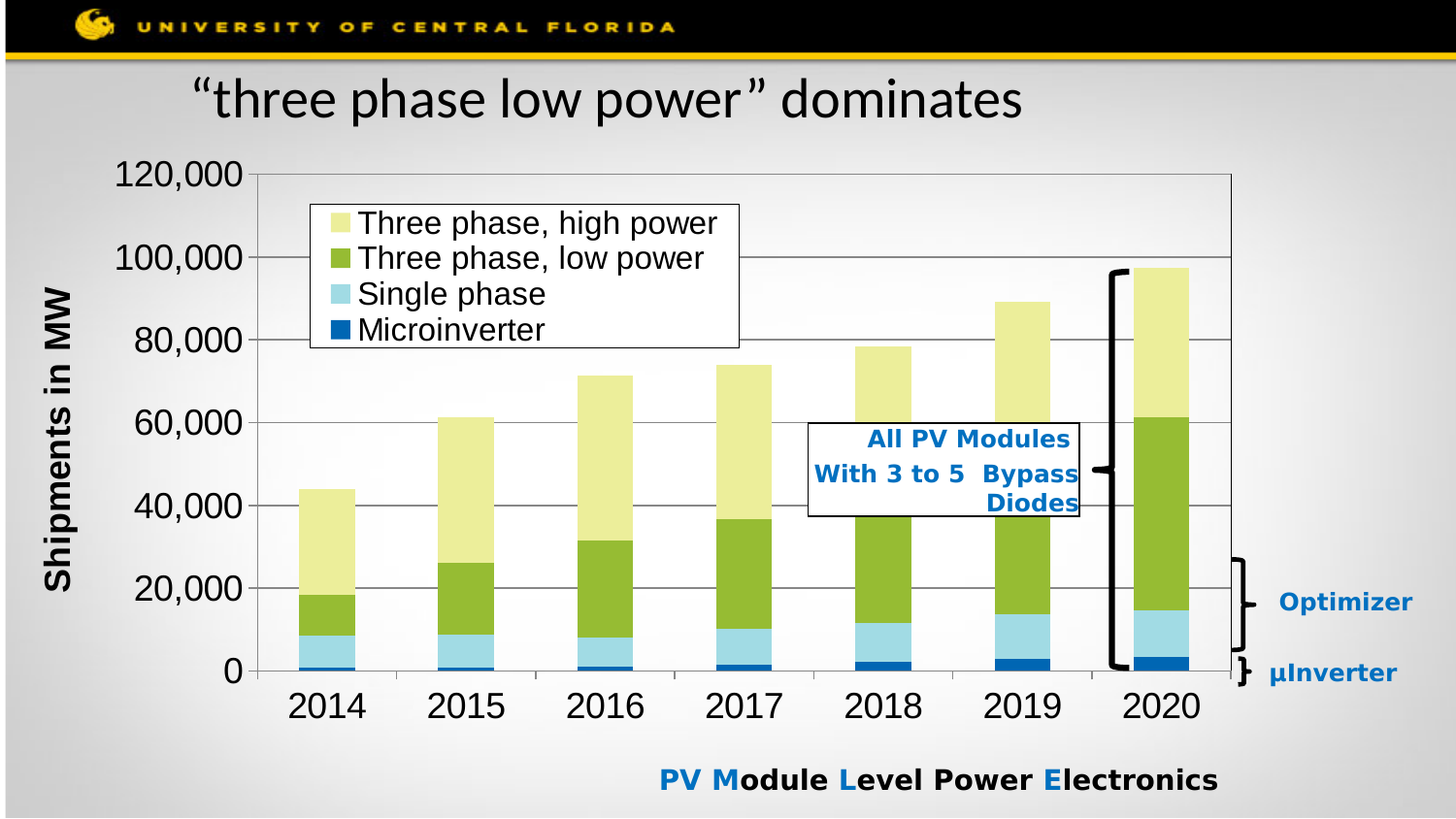

# “three phase low power” dominates

### Chart

| Category |  |  |  |  |
|---|---|---|---|---|
| 2014.0 | 691.6661959117414 | 7841.223935270116 | 9873.920118427663 | 25577.58074543506 |
| 2015.0 | 833.9600490281011 | 7929.745751766896 | 17401.945286216 | 35204.66596808485 |
| 2016.0 | 1018.423570845931 | 6956.179818868057 | 23512.78947571386 | 39799.90598378555 |
| 2017.0 | 1467.324740540217 | 8704.231609196231 | 26413.61681109881 | 37258.16204044155 |
| 2018.0 | 2125.886944165698 | 9557.966247064473 | 30891.63841813579 | 35805.5596231488 |
| 2019.0 | 2897.944674442434 | 10699.17649860303 | 38986.5793891198 | 36586.06754107799 |
| 2020.0 | 3367.872658524155 | 11207.57229308882 | 46646.6048131625 | 36044.18772916758 |
All PV Modules
With 3 to 5  Bypass Diodes

Optimizer

µInverter

PV Module Level Power Electronics